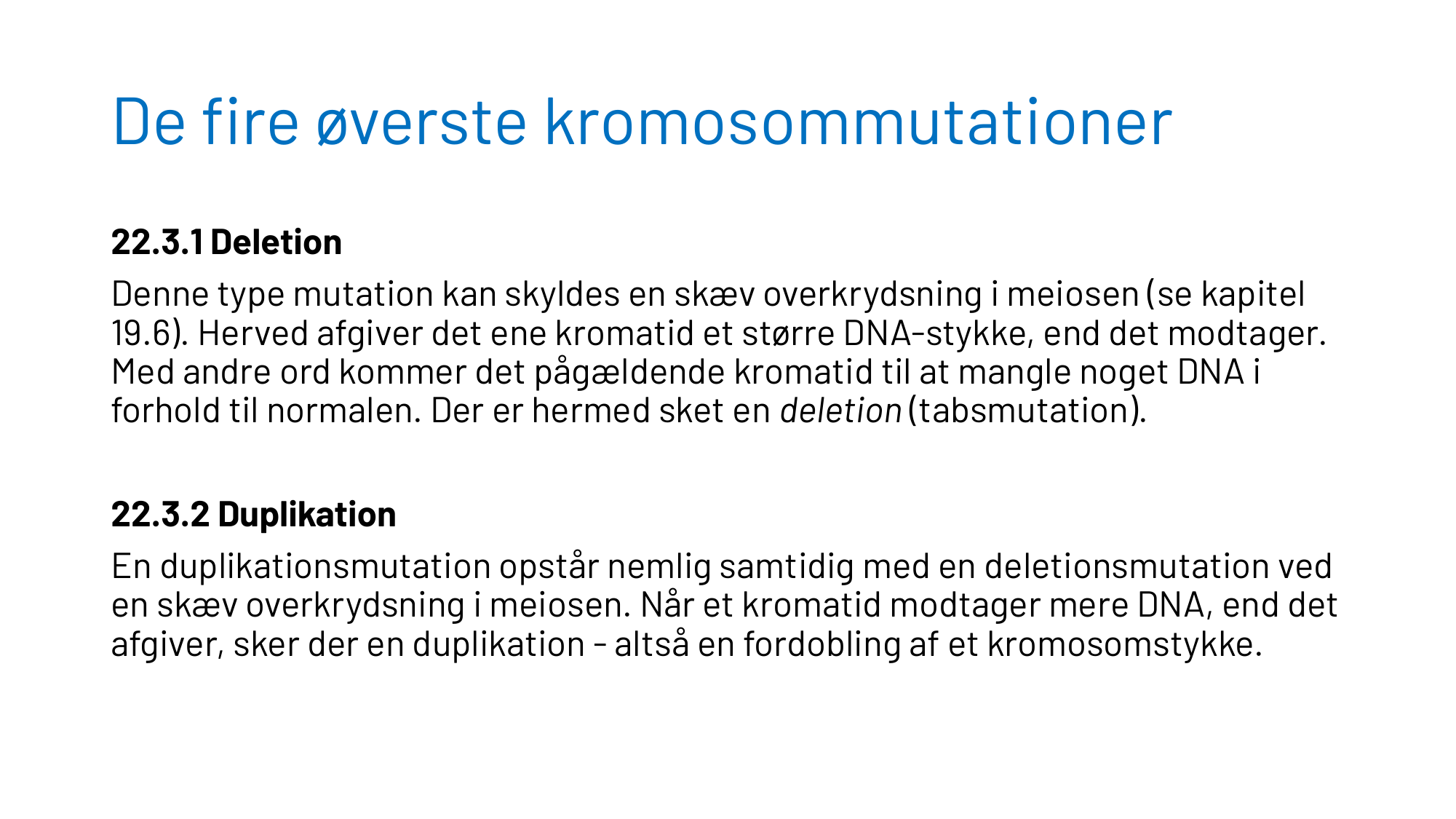

# De fire øverste kromosommutationer
22.3.1 Deletion
Denne type mutation kan skyldes en skæv overkrydsning i meiosen (se kapitel 19.6). Herved afgiver det ene kromatid et større DNA-stykke, end det modtager. Med andre ord kommer det pågældende kromatid til at mangle noget DNA i forhold til normalen. Der er hermed sket en deletion (tabsmutation).

22.3.2 Duplikation
En duplikationsmutation opstår nemlig samtidig med en deletionsmutation ved en skæv overkrydsning i meiosen. Når et kromatid modtager mere DNA, end det afgiver, sker der en duplikation - altså en fordobling af et kromosomstykke.